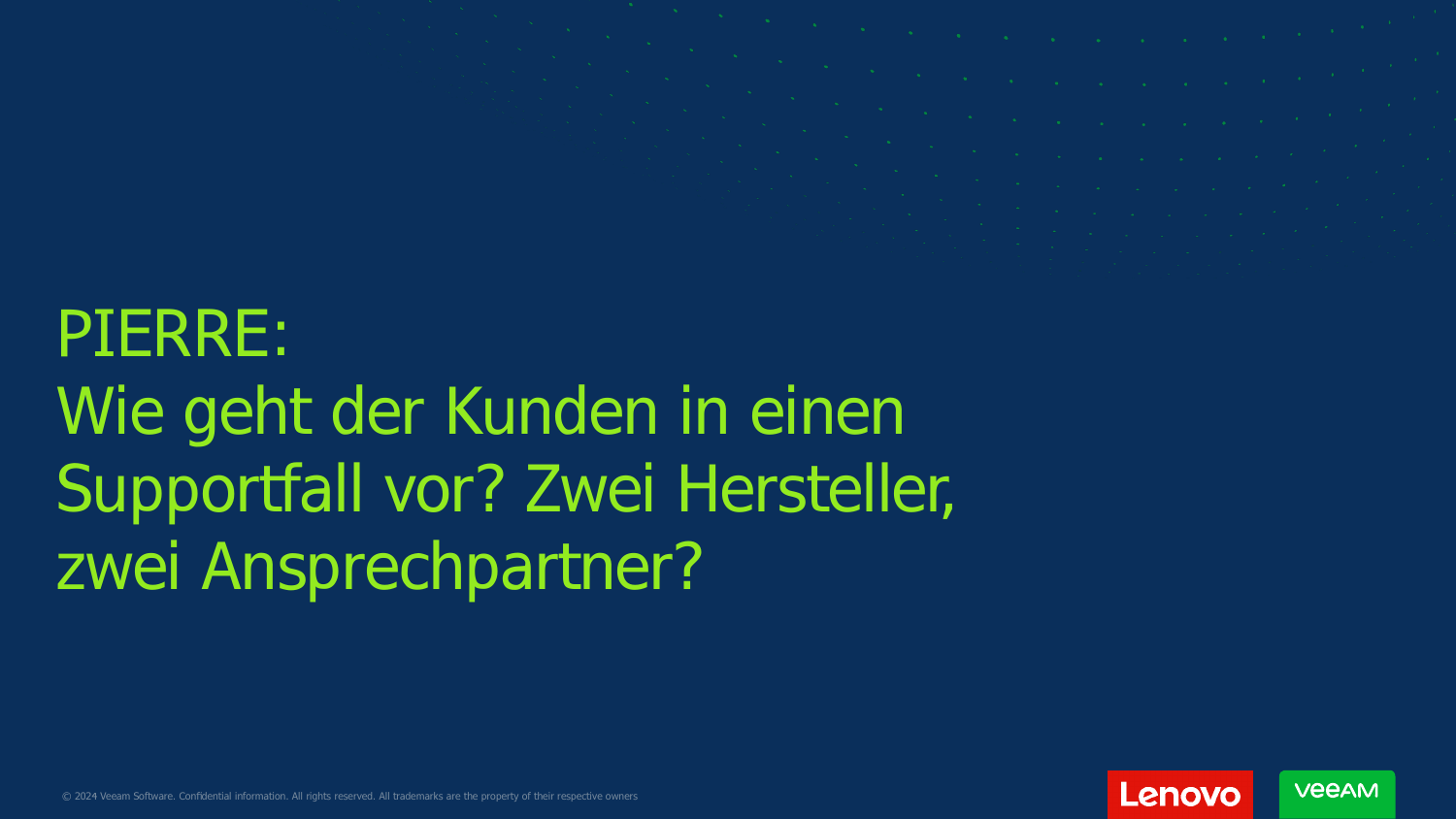

PIERRE:
Wie geht der Kunden in einen Supportfall vor? Zwei Hersteller, zwei Ansprechpartner?